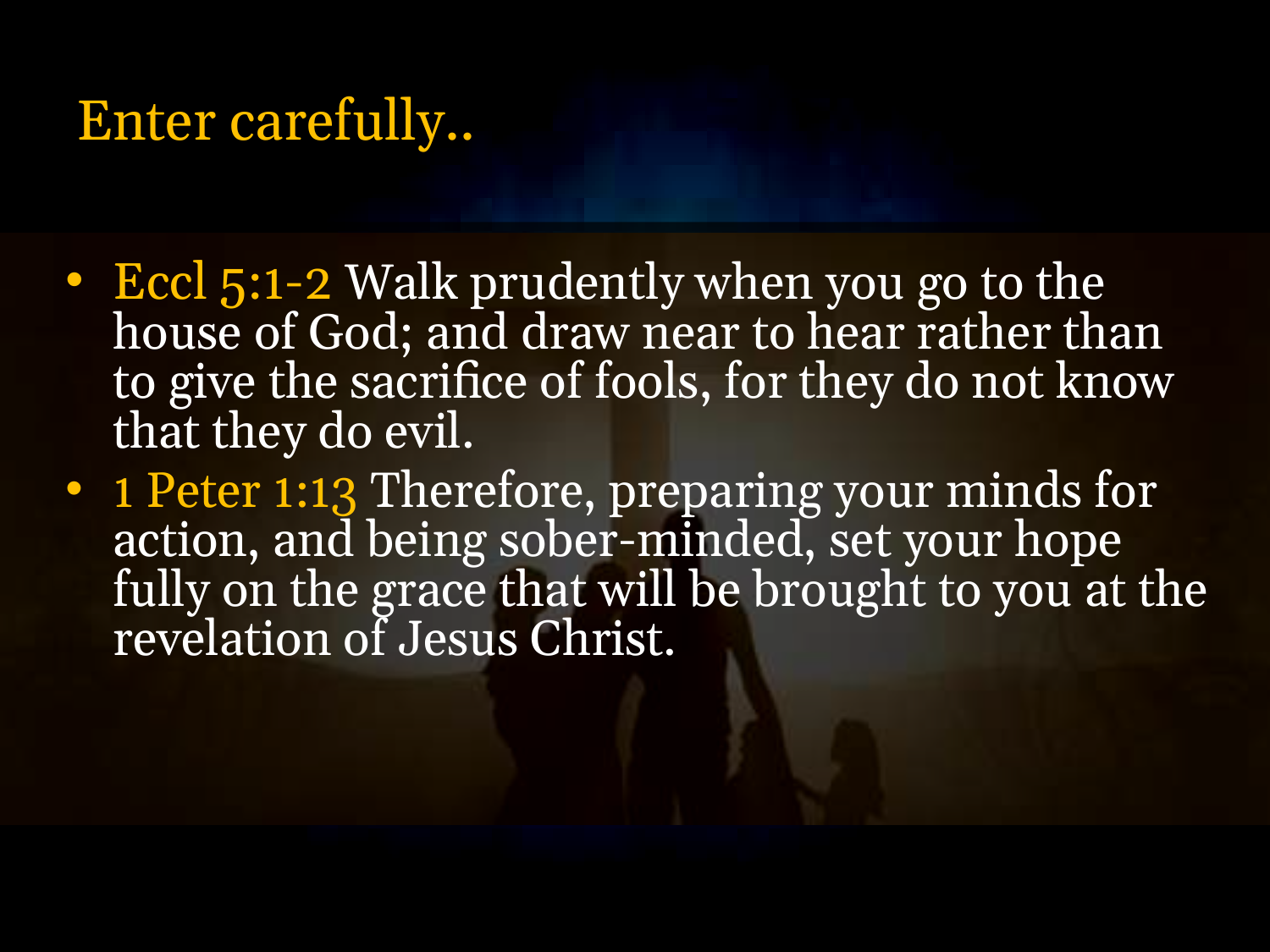

# Enter carefully..
Eccl 5:1-2 Walk prudently when you go to the house of God; and draw near to hear rather than to give the sacrifice of fools, for they do not know that they do evil.
1 Peter 1:13 Therefore, preparing your minds for action, and being sober-minded, set your hope fully on the grace that will be brought to you at the revelation of Jesus Christ.